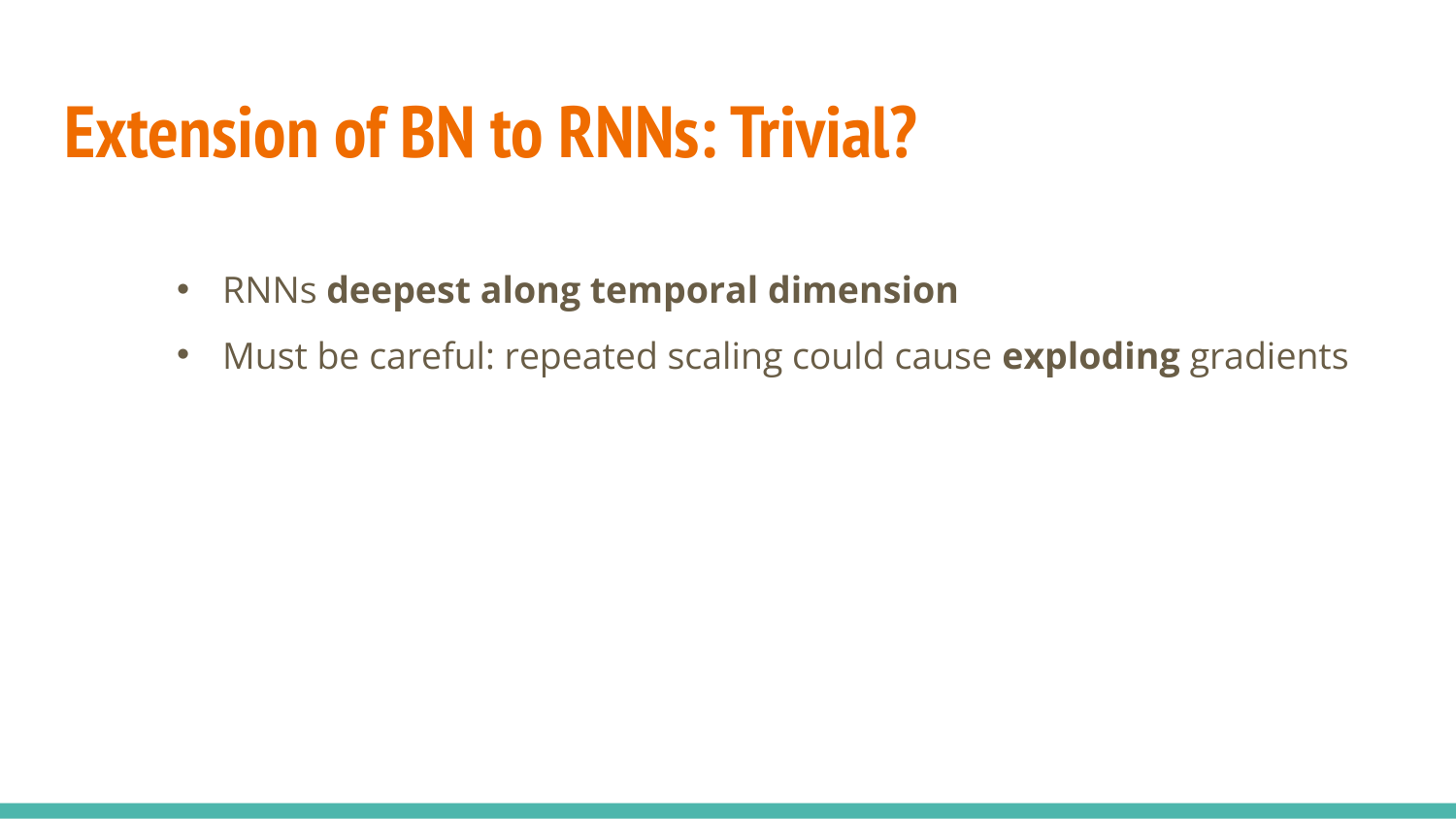

# Extension of BN to RNNs: Trivial?
RNNs deepest along temporal dimension
Must be careful: repeated scaling could cause exploding gradients